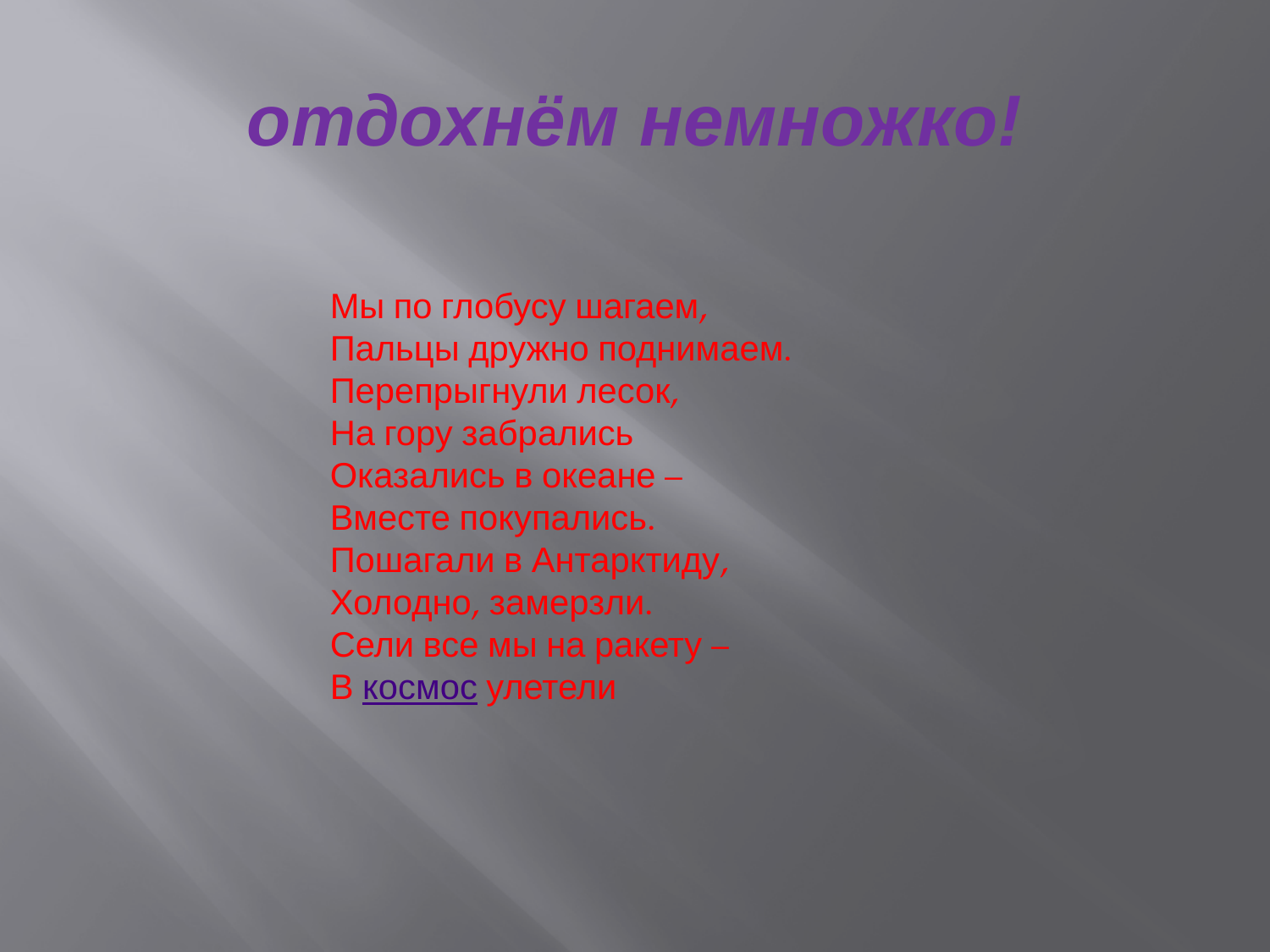

# отдохнём немножко!
Мы по глобусу шагаем,
Пальцы дружно поднимаем.
Перепрыгнули лесок,
На гору забрались
Оказались в океане –
Вместе покупались.
Пошагали в Антарктиду,
Холодно, замерзли.
Сели все мы на ракету –
В космос улетели